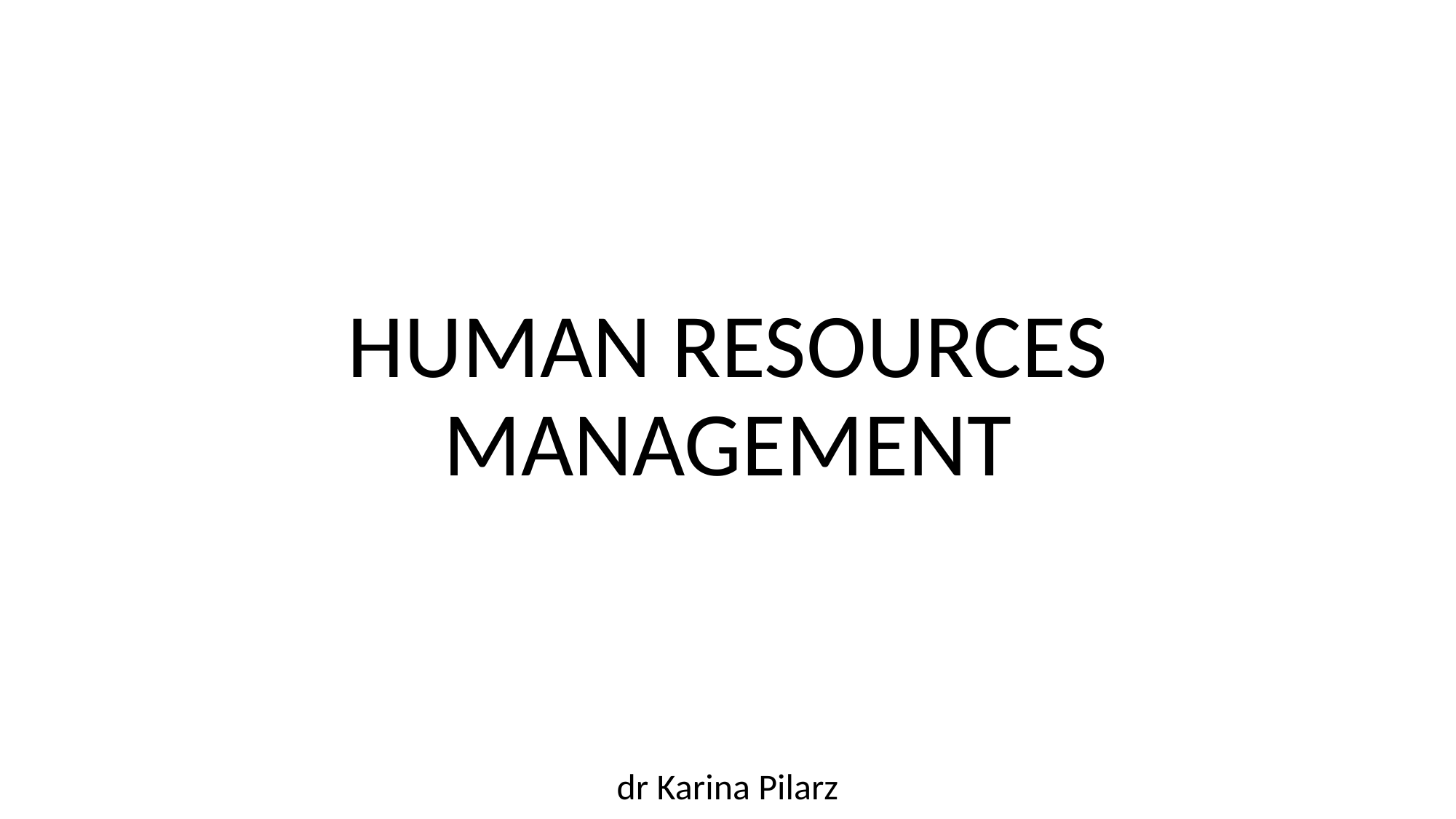

# HUMAN RESOURCES MANAGEMENT
dr Karina Pilarz